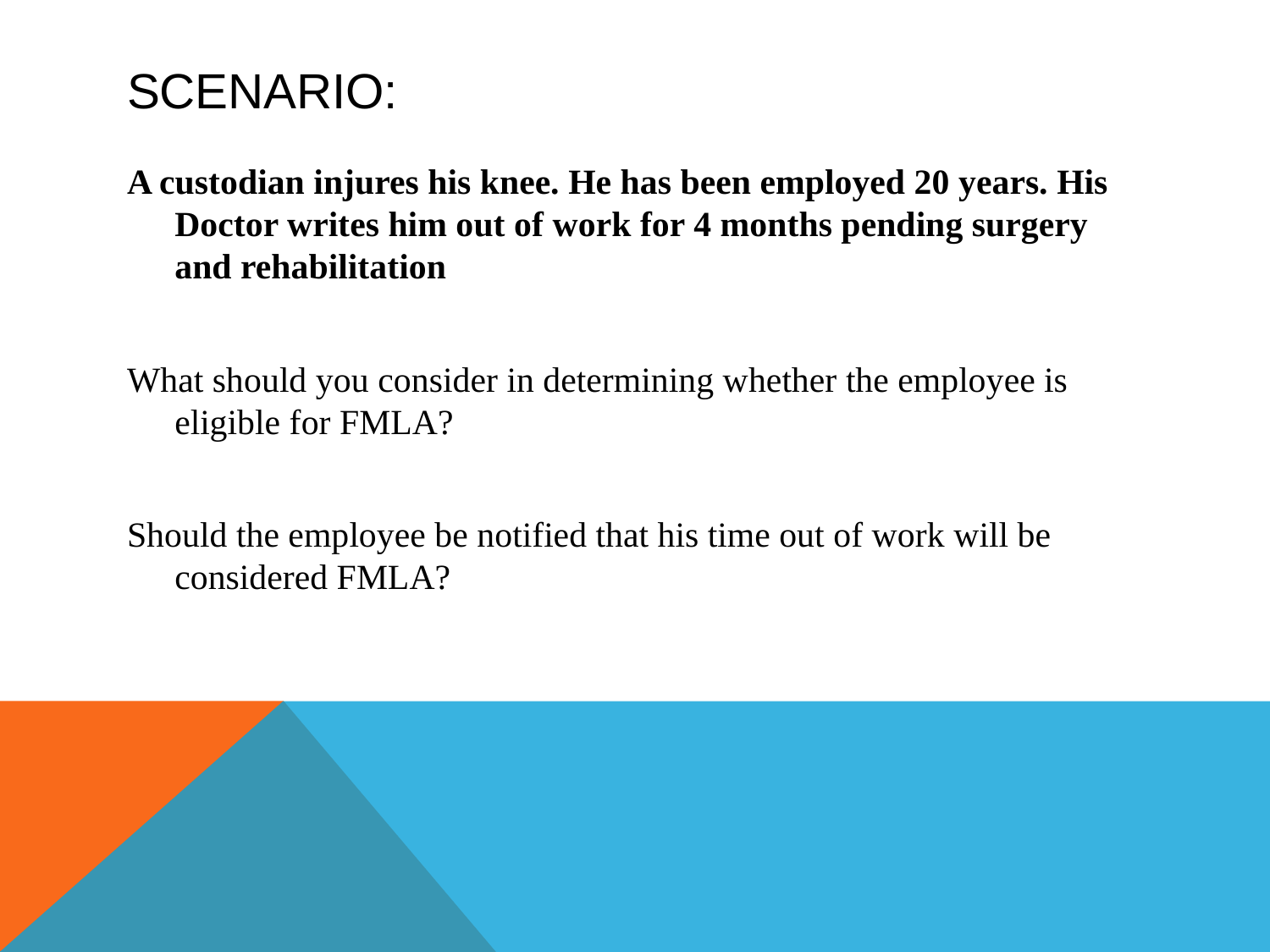

# Scenario:
A custodian injures his knee. He has been employed 20 years. His Doctor writes him out of work for 4 months pending surgery and rehabilitation

What should you consider in determining whether the employee is eligible for FMLA?

Should the employee be notified that his time out of work will be considered FMLA?